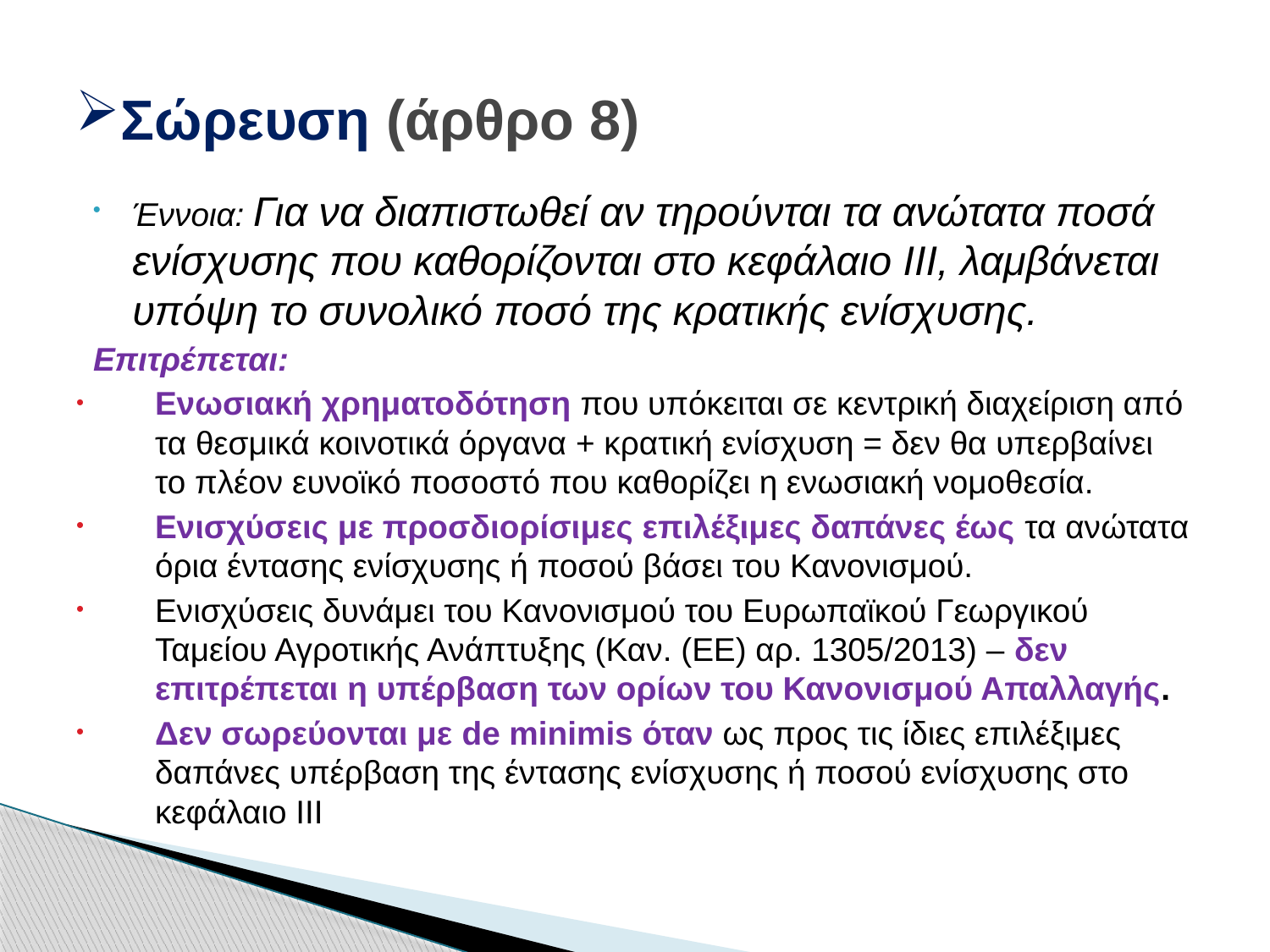

# Σώρευση (άρθρο 8)
Έννοια: Για να διαπιστωθεί αν τηρούνται τα ανώτατα ποσά ενίσχυσης που καθορίζονται στο κεφάλαιο III, λαμβάνεται υπόψη το συνολικό ποσό της κρατικής ενίσχυσης.
Επιτρέπεται:
Ενωσιακή χρηματοδότηση που υπόκειται σε κεντρική διαχείριση από τα θεσμικά κοινοτικά όργανα + κρατική ενίσχυση = δεν θα υπερβαίνει το πλέον ευνοϊκό ποσοστό που καθορίζει η ενωσιακή νομοθεσία.
Ενισχύσεις με προσδιορίσιμες επιλέξιμες δαπάνες έως τα ανώτατα όρια έντασης ενίσχυσης ή ποσού βάσει του Κανονισμού.
Ενισχύσεις δυνάμει του Κανονισμού του Ευρωπαϊκού Γεωργικού Ταμείου Αγροτικής Ανάπτυξης (Καν. (ΕΕ) αρ. 1305/2013) – δεν επιτρέπεται η υπέρβαση των ορίων του Κανονισμού Απαλλαγής.
Δεν σωρεύονται με de minimis όταν ως προς τις ίδιες επιλέξιμες δαπάνες υπέρβαση της έντασης ενίσχυσης ή ποσού ενίσχυσης στο κεφάλαιο ΙΙΙ